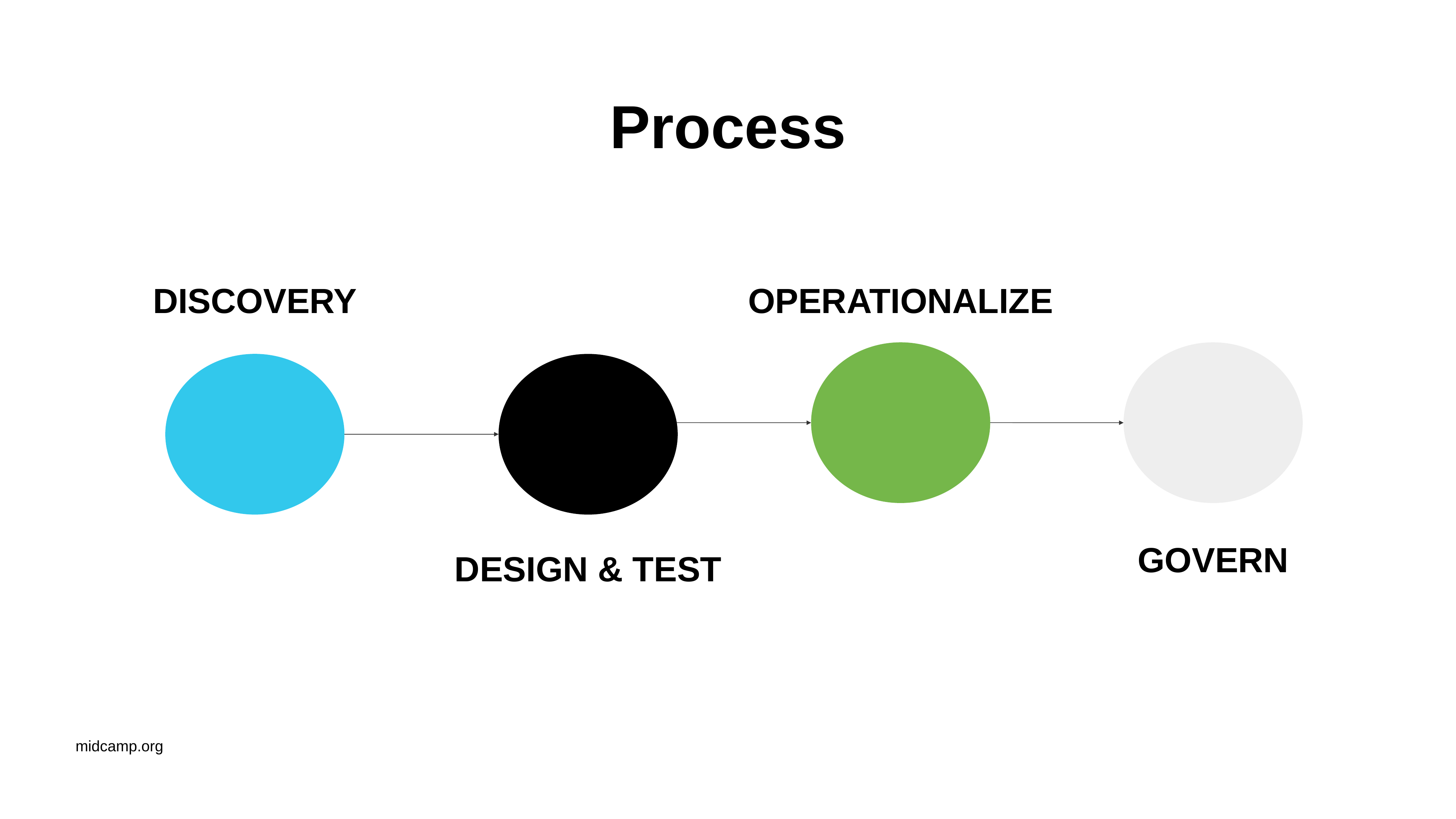

Process
Design & Test
DISCOVERY
OPERATIONALIZE

GOVERN
DESIGN & TEST